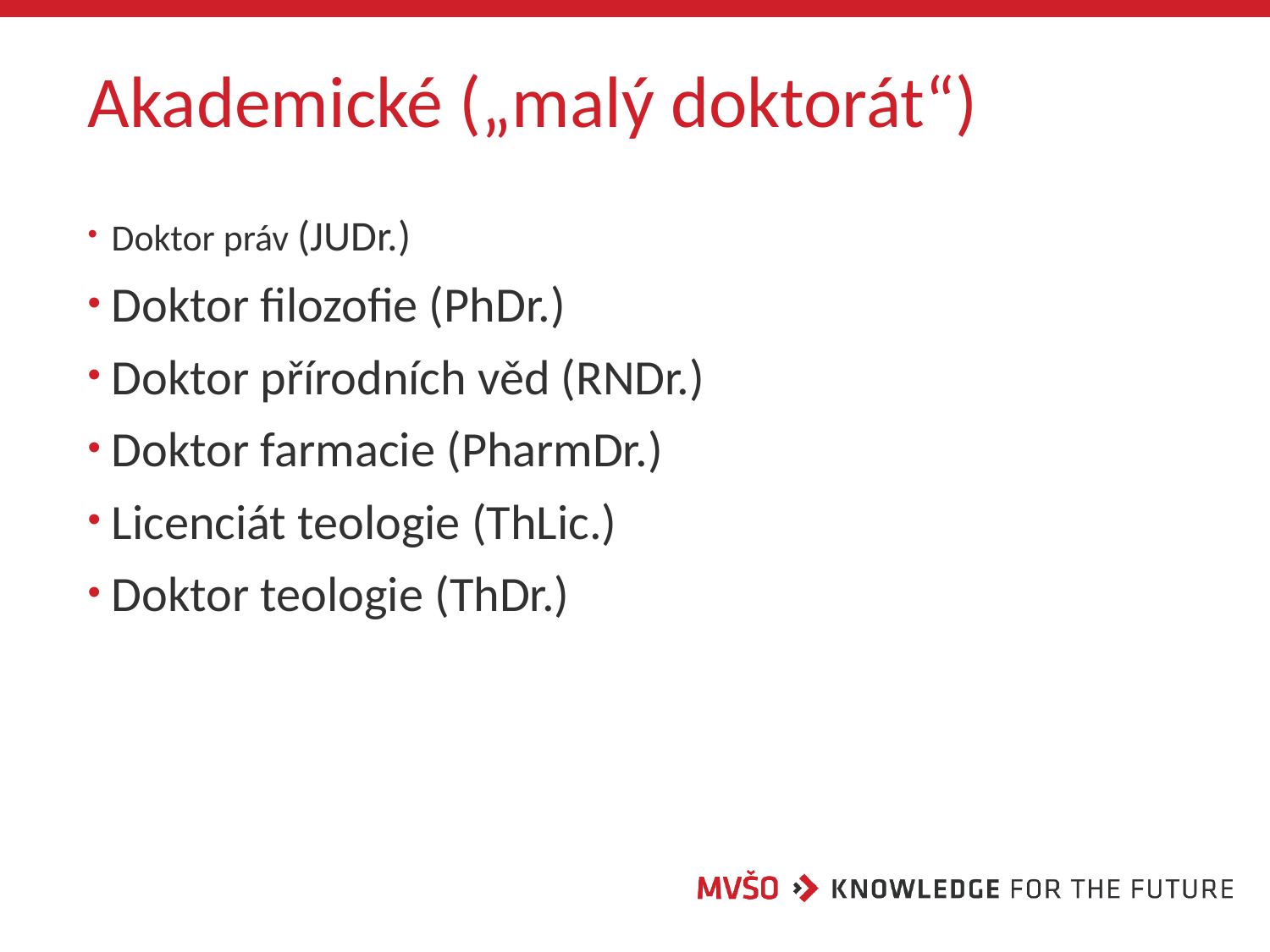

# Akademické („malý doktorát“)
Doktor práv (JUDr.)
Doktor filozofie (PhDr.)
Doktor přírodních věd (RNDr.)
Doktor farmacie (PharmDr.)
Licenciát teologie (ThLic.)
Doktor teologie (ThDr.)